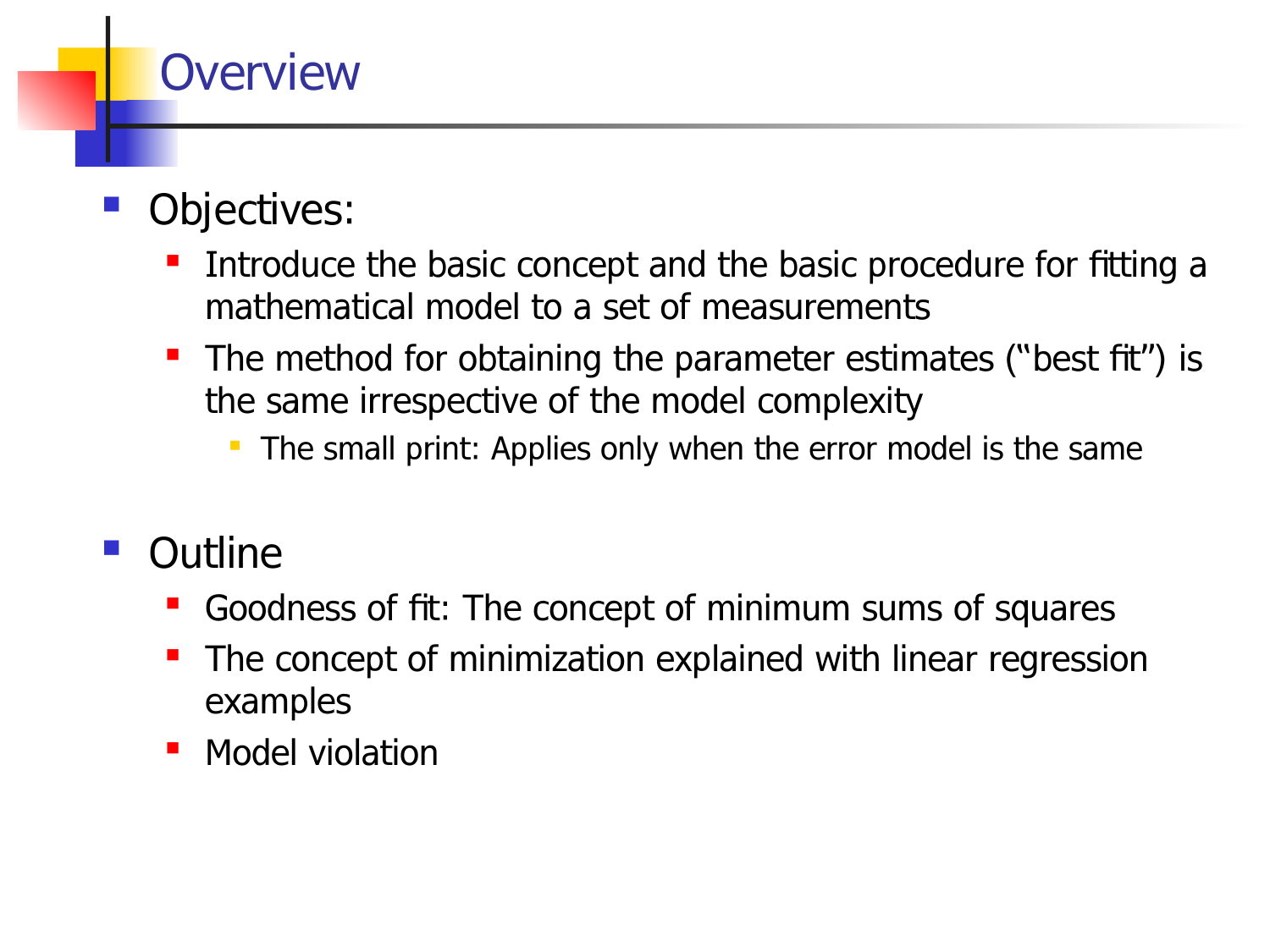

Overview
Objectives:
Introduce the basic concept and the basic procedure for fitting a mathematical model to a set of measurements
The method for obtaining the parameter estimates (“best fit”) is the same irrespective of the model complexity
The small print: Applies only when the error model is the same

Outline
Goodness of fit: The concept of minimum sums of squares
The concept of minimization explained with linear regression examples
Model violation